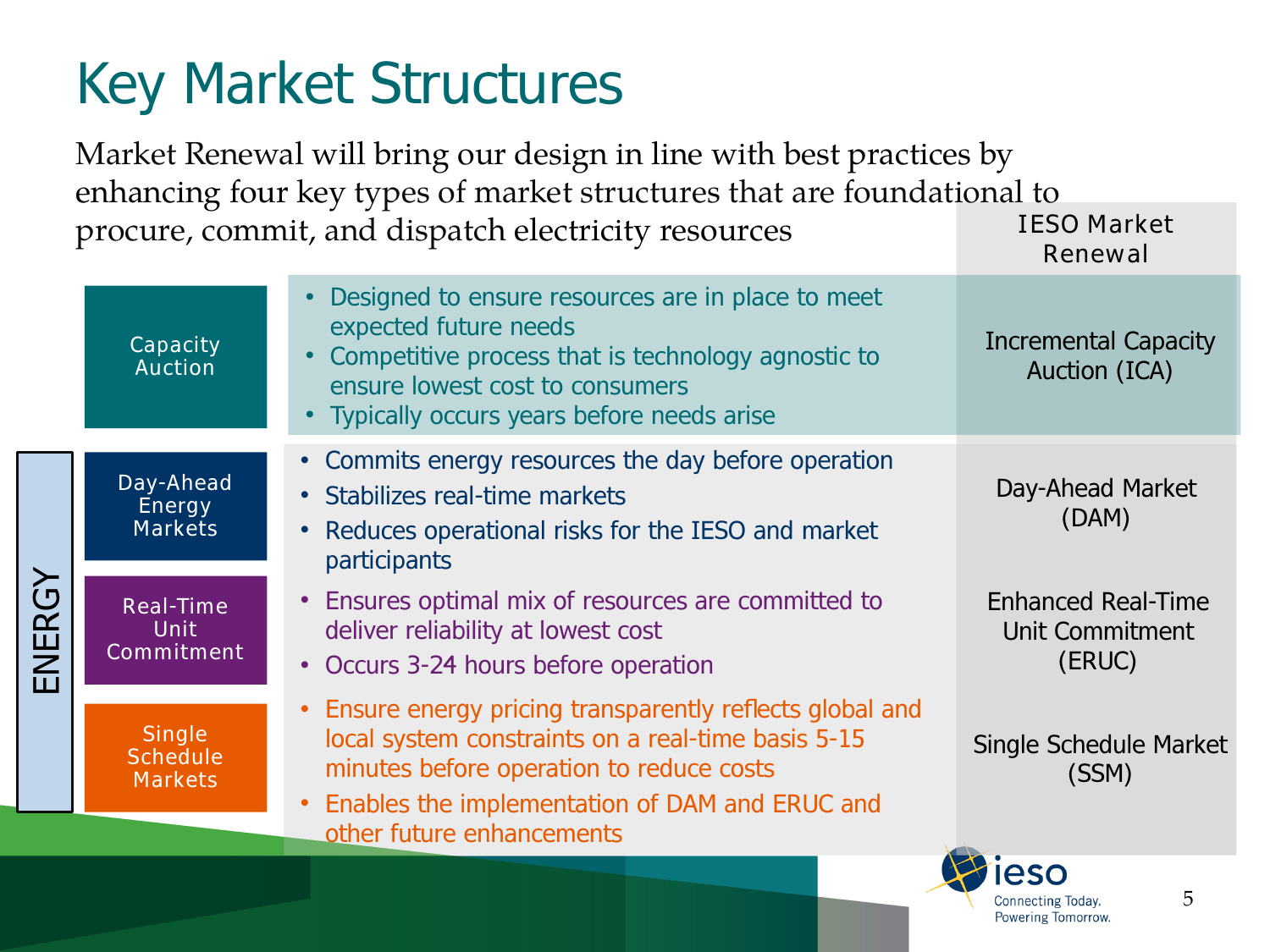

Key Market Structures
Market Renewal will bring our design in line with best practices by enhancing four key types of market structures that are foundational to procure, commit, and dispatch electricity resources

IESO Market Renewal

Designed to ensure resources are in place to meet expected future needs
Competitive process that is technology agnostic to ensure lowest cost to consumers
Typically occurs years before needs arise
Capacity Auction
Incremental Capacity Auction (ICA)
Commits energy resources the day before operation
Stabilizes real-time markets
Reduces operational risks for the IESO and market participants

Day-Ahead Energy Markets
Day-Ahead Market (DAM)
Real-Time Unit Commitment
Ensures optimal mix of resources are committed to deliver reliability at lowest cost
Occurs 3-24 hours before operation
Enhanced Real-Time Unit Commitment (ERUC)
ENERGY
Ensure energy pricing transparently reflects global and local system constraints on a real-time basis 5-15 minutes before operation to reduce costs
Enables the implementation of DAM and ERUC and other future enhancements
Single Schedule Markets
Single Schedule Market (SSM)
5